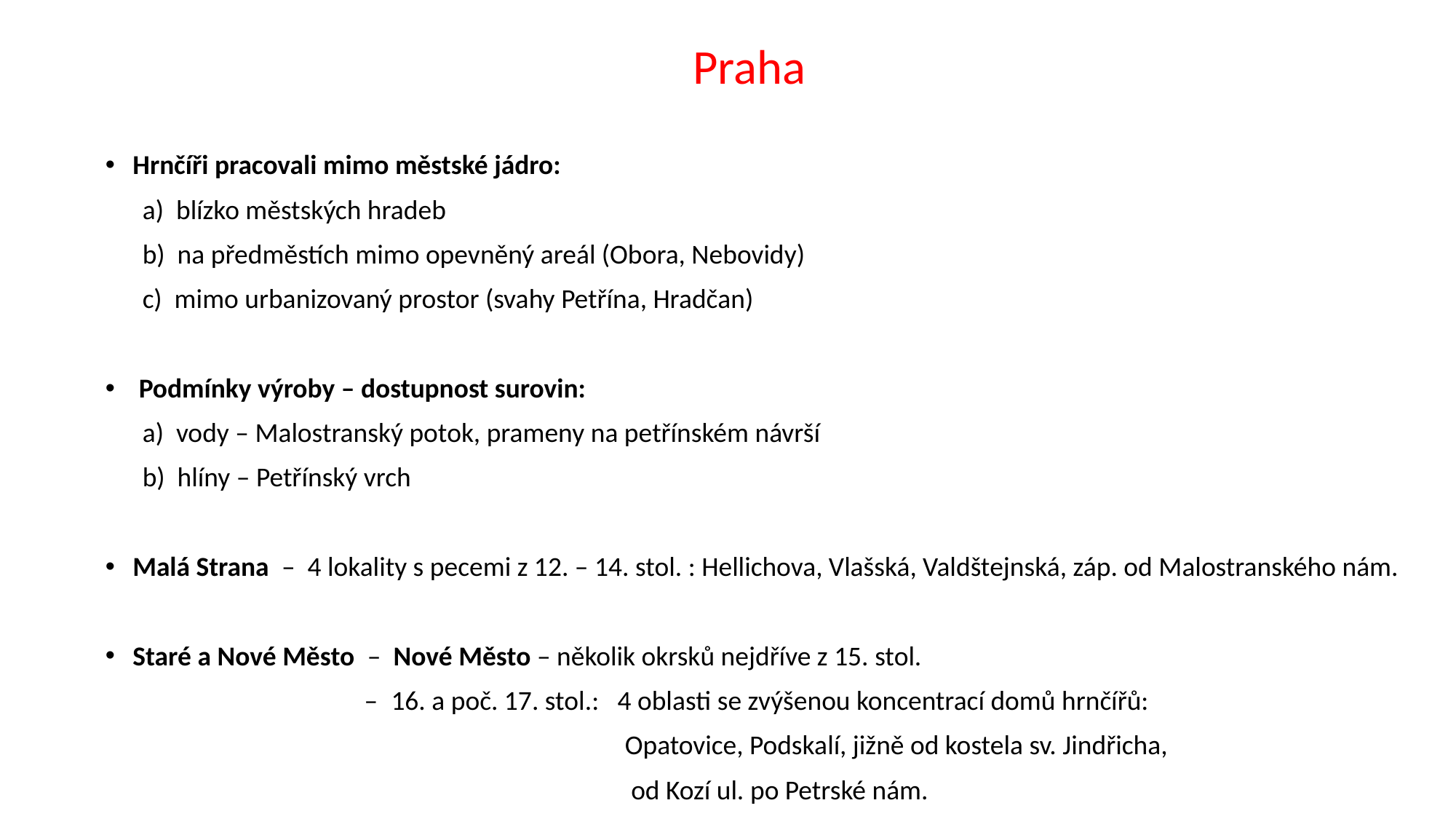

# Praha
Hrnčíři pracovali mimo městské jádro:
      a)  blízko městských hradeb
      b)  na předměstích mimo opevněný areál (Obora, Nebovidy)
      c)  mimo urbanizovaný prostor (svahy Petřína, Hradčan)

 Podmínky výroby – dostupnost surovin:
      a)  vody – Malostranský potok, prameny na petřínském návrší
      b)  hlíny – Petřínský vrch

Malá Strana  –  4 lokality s pecemi z 12. – 14. stol. : Hellichova, Vlašská, Valdštejnská, záp. od Malostranského nám.

Staré a Nové Město  –  Nové Město – několik okrsků nejdříve z 15. stol.
                                          –  16. a poč. 17. stol.:   4 oblasti se zvýšenou koncentrací domů hrnčířů:
                                                                                    Opatovice, Podskalí, jižně od kostela sv. Jindřicha,
                                                                                     od Kozí ul. po Petrské nám.